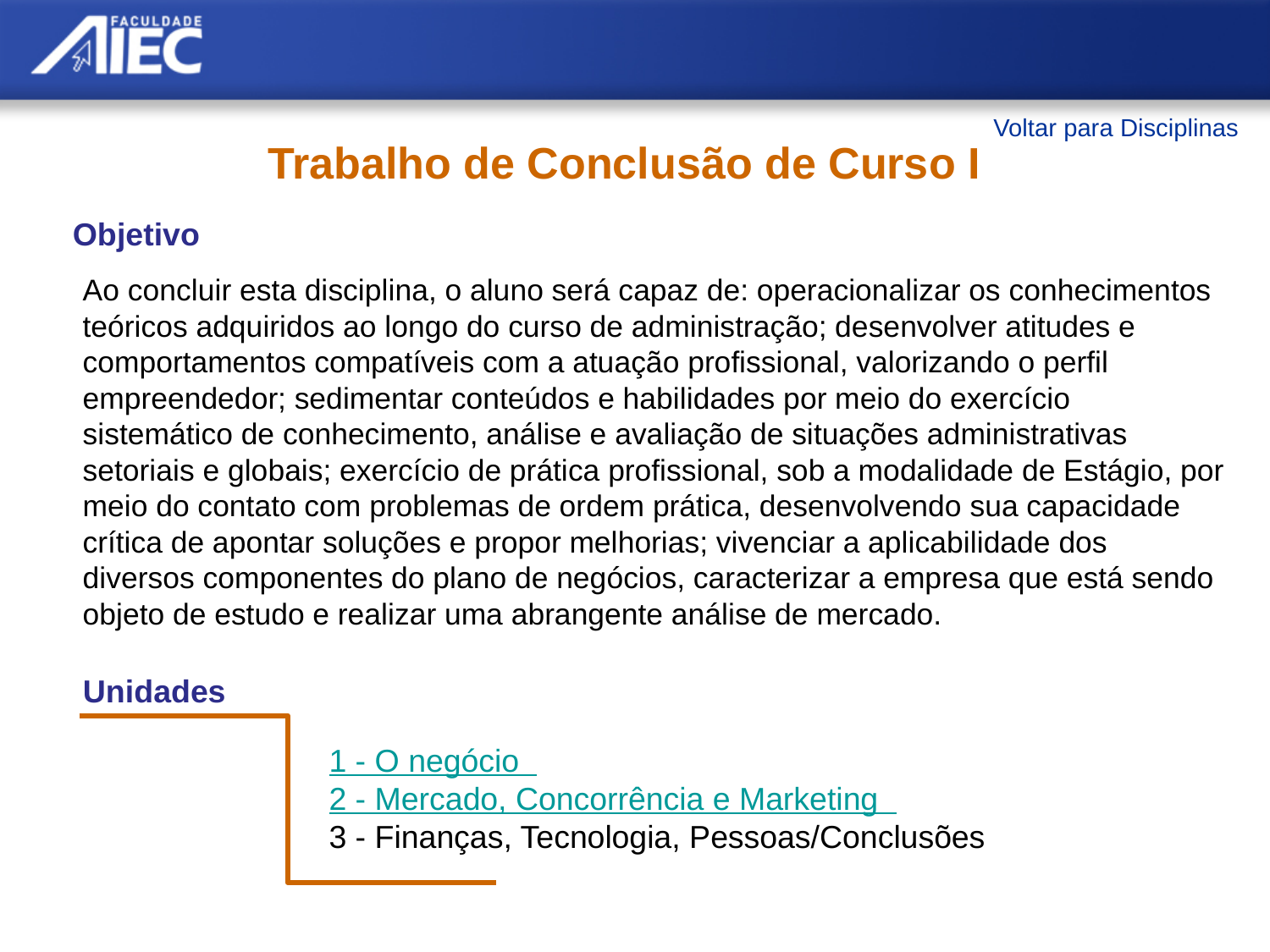

Voltar para Disciplinas
Trabalho de Conclusão de Curso I
Objetivo
Ao concluir esta disciplina, o aluno será capaz de: operacionalizar os conhecimentos teóricos adquiridos ao longo do curso de administração; desenvolver atitudes e comportamentos compatíveis com a atuação profissional, valorizando o perfil empreendedor; sedimentar conteúdos e habilidades por meio do exercício sistemático de conhecimento, análise e avaliação de situações administrativas setoriais e globais; exercício de prática profissional, sob a modalidade de Estágio, por meio do contato com problemas de ordem prática, desenvolvendo sua capacidade crítica de apontar soluções e propor melhorias; vivenciar a aplicabilidade dos diversos componentes do plano de negócios, caracterizar a empresa que está sendo objeto de estudo e realizar uma abrangente análise de mercado.
Unidades
 1 - O negócio
 2 - Mercado, Concorrência e Marketing
 3 - Finanças, Tecnologia, Pessoas/Conclusões